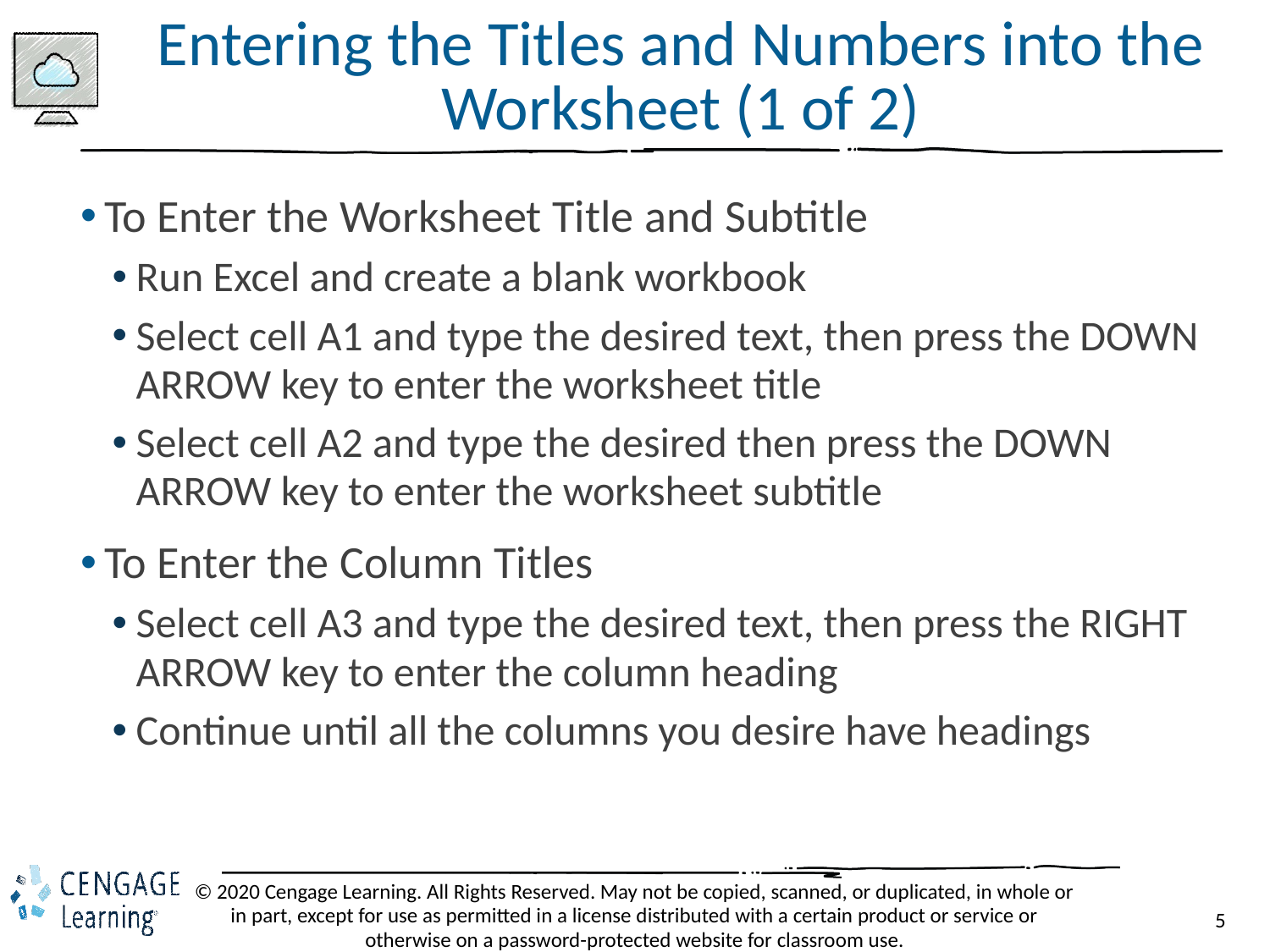

# Entering the Titles and Numbers into the Worksheet (1 of 2)
To Enter the Worksheet Title and Subtitle
Run Excel and create a blank workbook
Select cell A1 and type the desired text, then press the DOWN ARROW key to enter the worksheet title
Select cell A2 and type the desired then press the DOWN ARROW key to enter the worksheet subtitle
To Enter the Column Titles
Select cell A3 and type the desired text, then press the RIGHT ARROW key to enter the column heading
Continue until all the columns you desire have headings